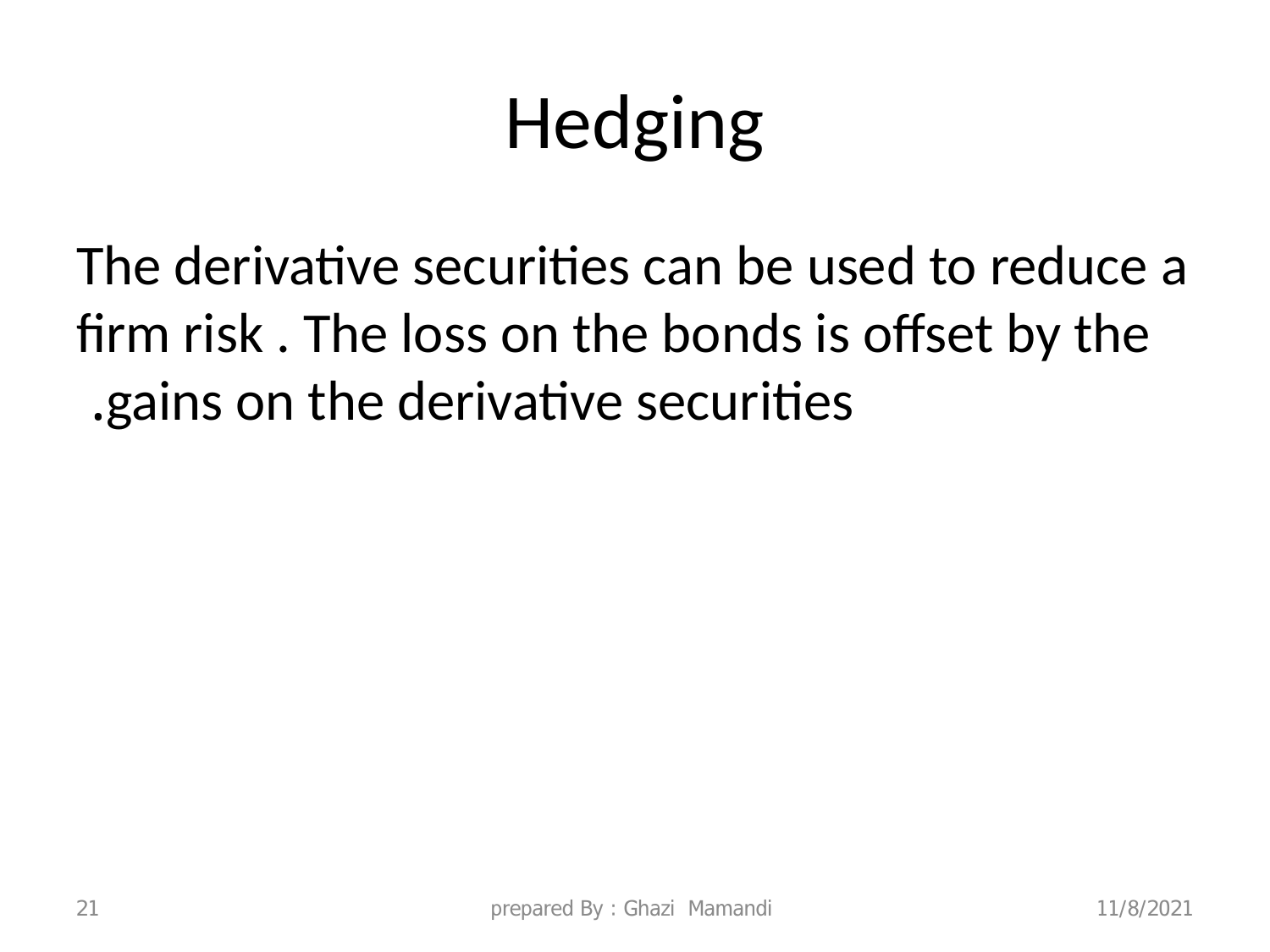

# Hedging
The derivative securities can be used to reduce a firm risk . The loss on the bonds is offset by the gains on the derivative securities.
21
prepared By : Ghazi  Mamandi
11/8/2021